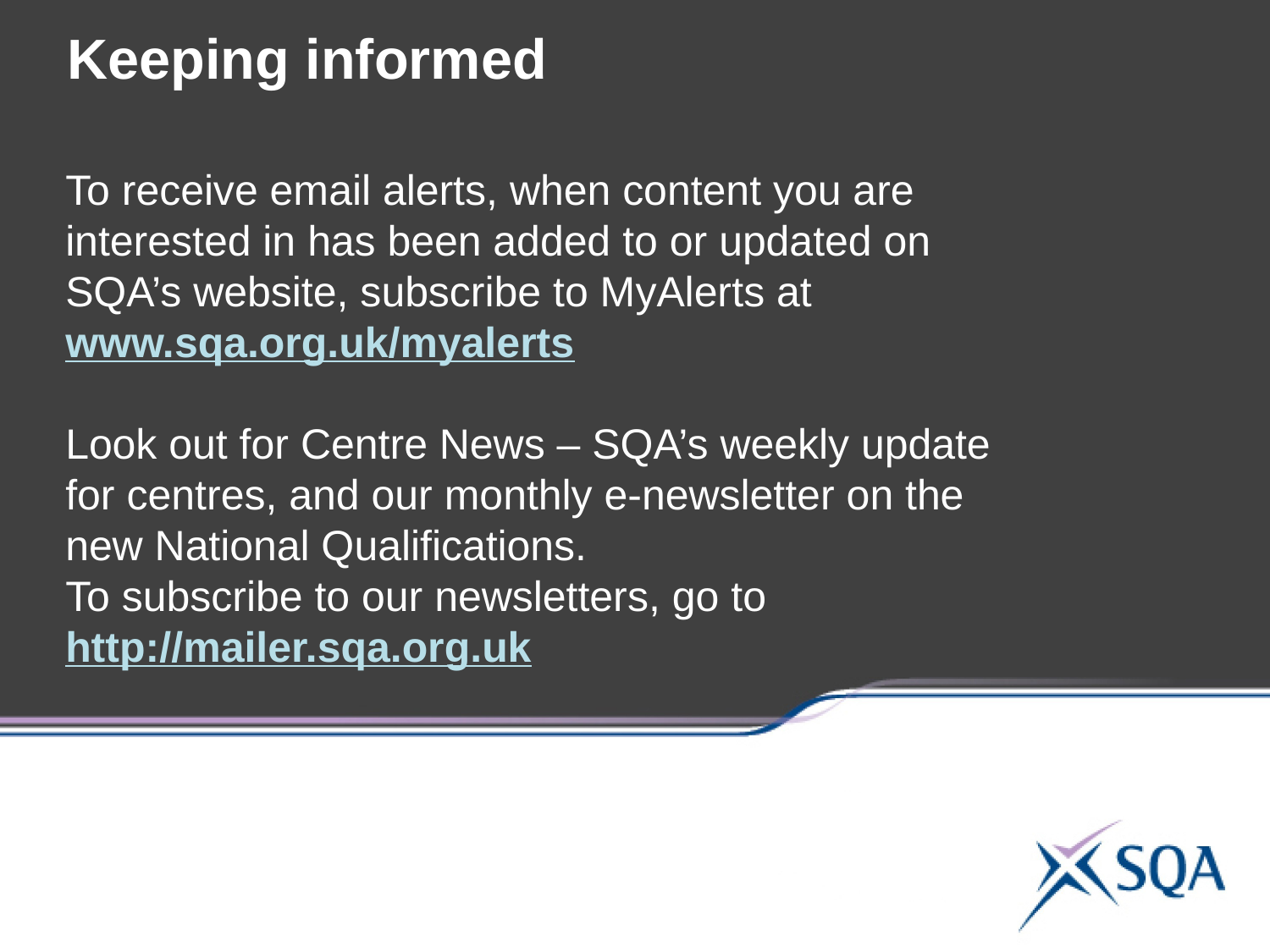

Keeping informed

To receive email alerts, when content you are interested in has been added to or updated on SQA’s website, subscribe to MyAlerts at www.sqa.org.uk/myalerts

Look out for Centre News – SQA’s weekly update for centres, and our monthly e-newsletter on the new National Qualifications.
To subscribe to our newsletters, go to http://mailer.sqa.org.uk